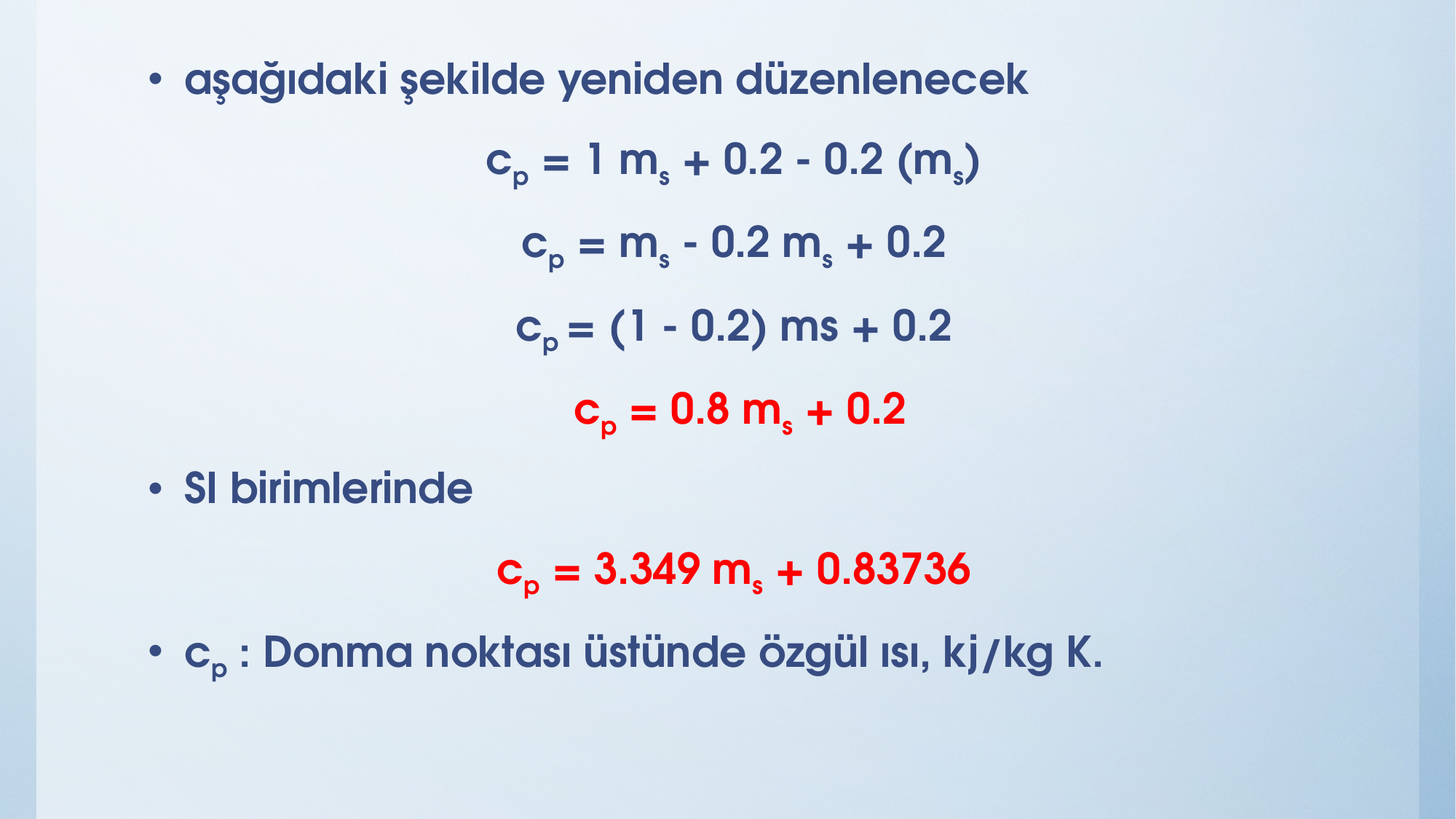

aşağıdaki şekilde yeniden düzenlenecek
cp = 1 ms + 0.2 - 0.2 (ms)
cp = ms - 0.2 ms + 0.2
cp = (1 - 0.2) ms + 0.2
cp = 0.8 ms + 0.2
SI birimlerinde
cp = 3.349 ms + 0.83736
cp : Donma noktası üstünde özgül ısı, kj/kg K.